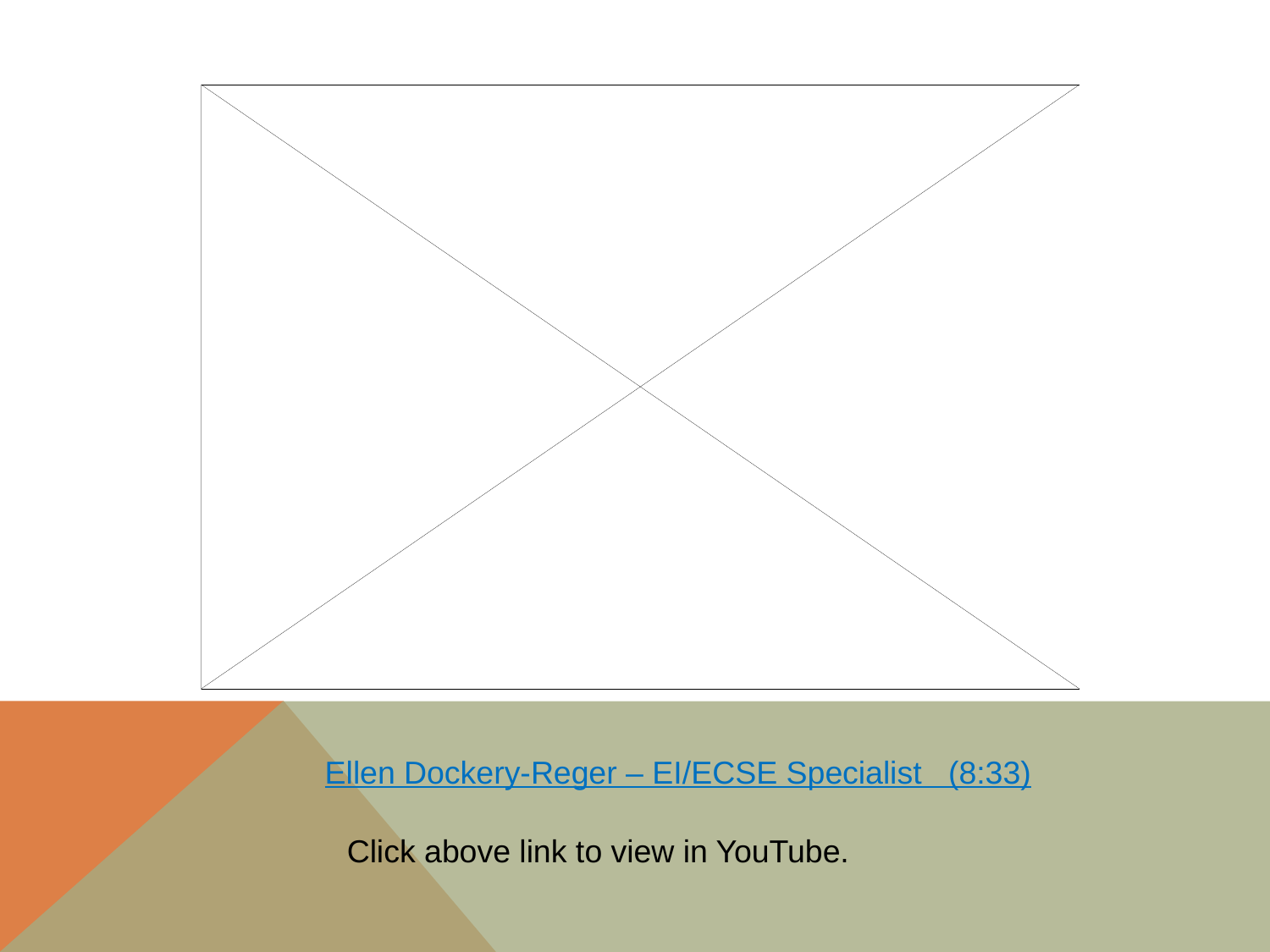

Ellen Dockery-Reger – EI/ECSE Specialist   (8:33)
Click above link to view in YouTube.